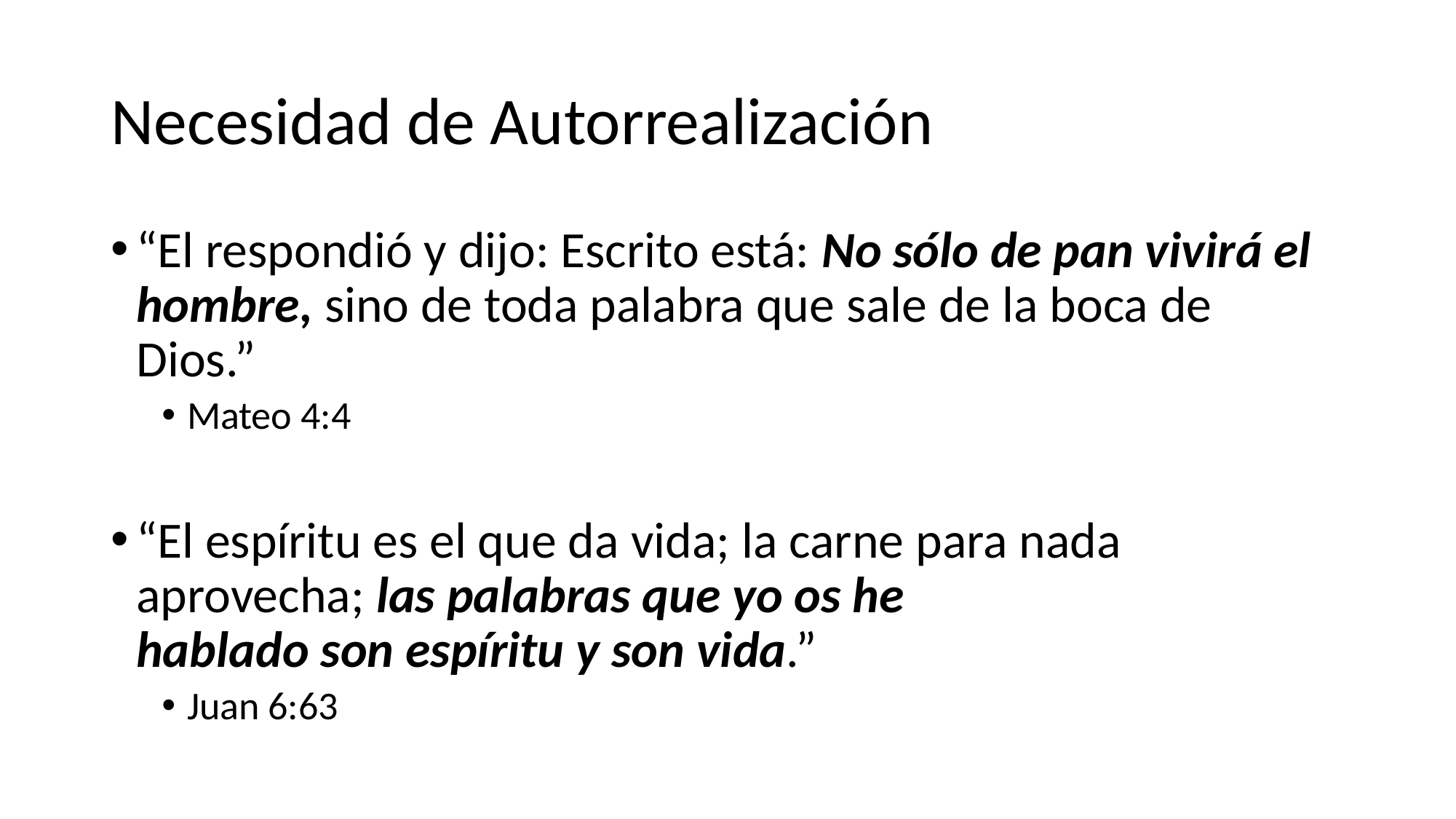

# Necesidad de Autorrealización
“El respondió y dijo: Escrito está: No sólo de pan vivirá el hombre, sino de toda palabra que sale de la boca de Dios.”
Mateo 4:4

“El espíritu es el que da vida; la carne para nada aprovecha; las palabras que yo os he hablado son espíritu y son vida.”
Juan 6:63